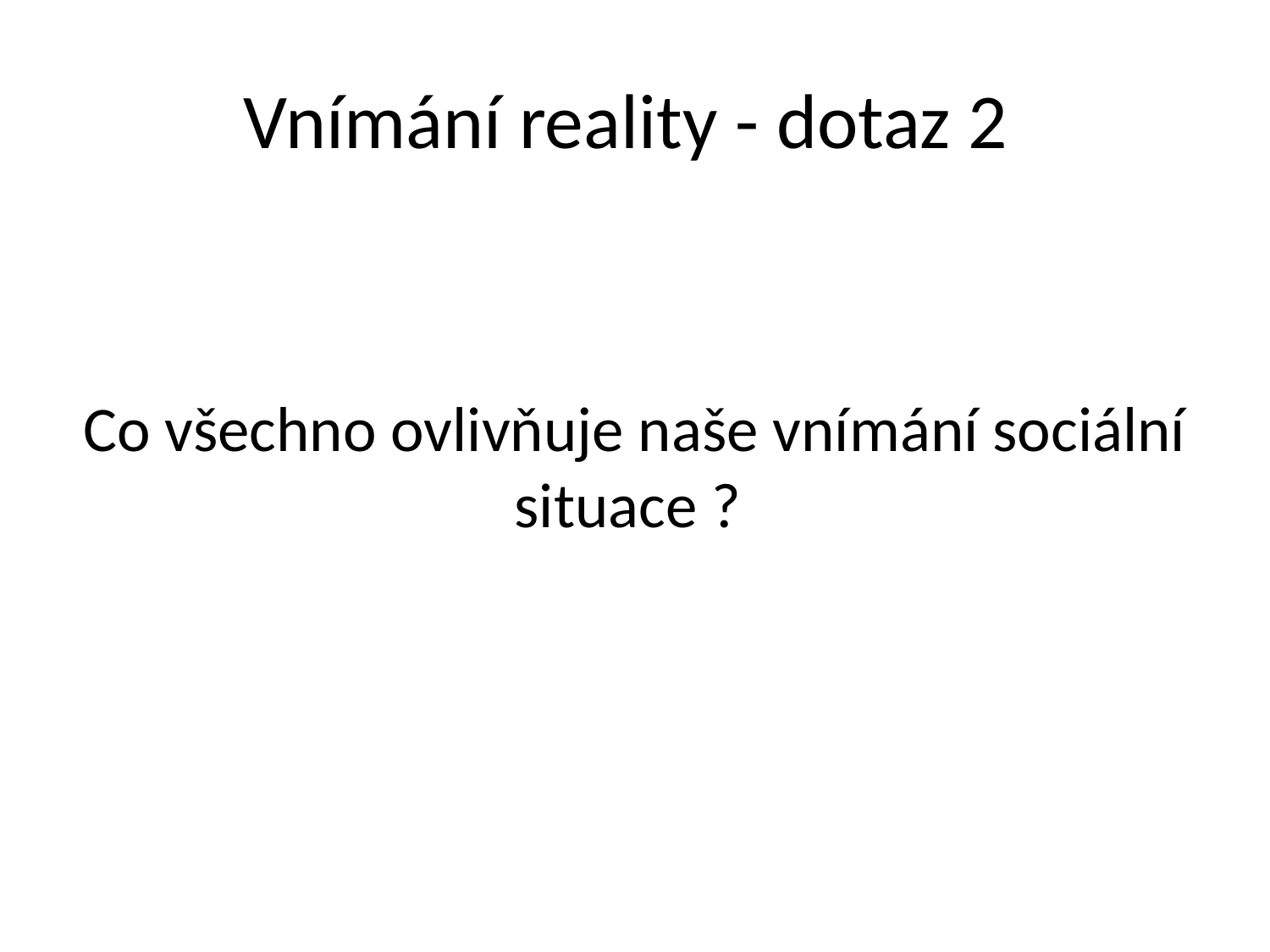

# Vnímání reality - dotaz 2

Co všechno ovlivňuje naše vnímání sociální situace ?